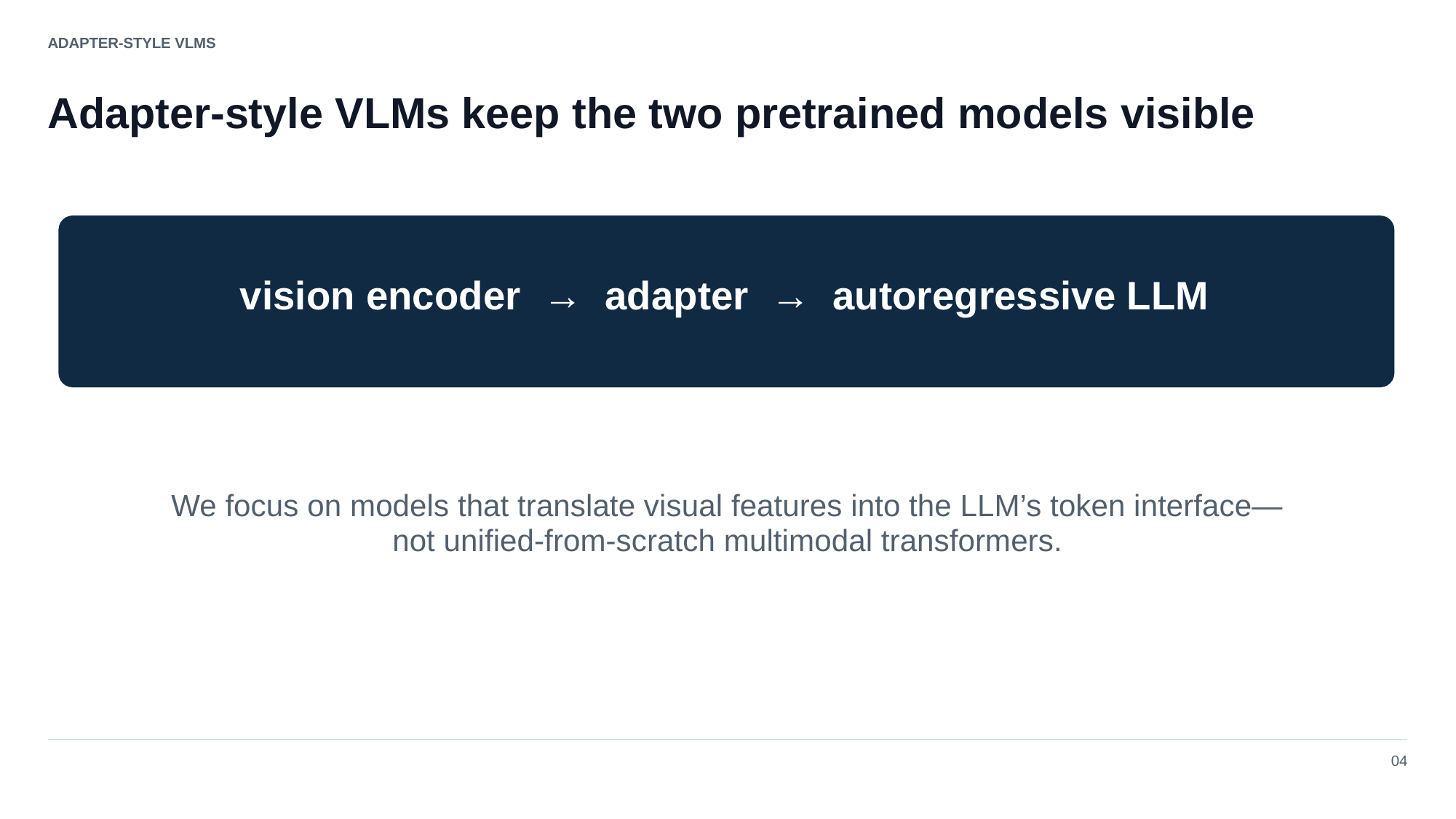

ADAPTER-STYLE VLMS
Adapter-style VLMs keep the two pretrained models visible

vision encoder  →  adapter  →  autoregressive LLM
We focus on models that translate visual features into the LLM’s token interface—not unified-from-scratch multimodal transformers.
04